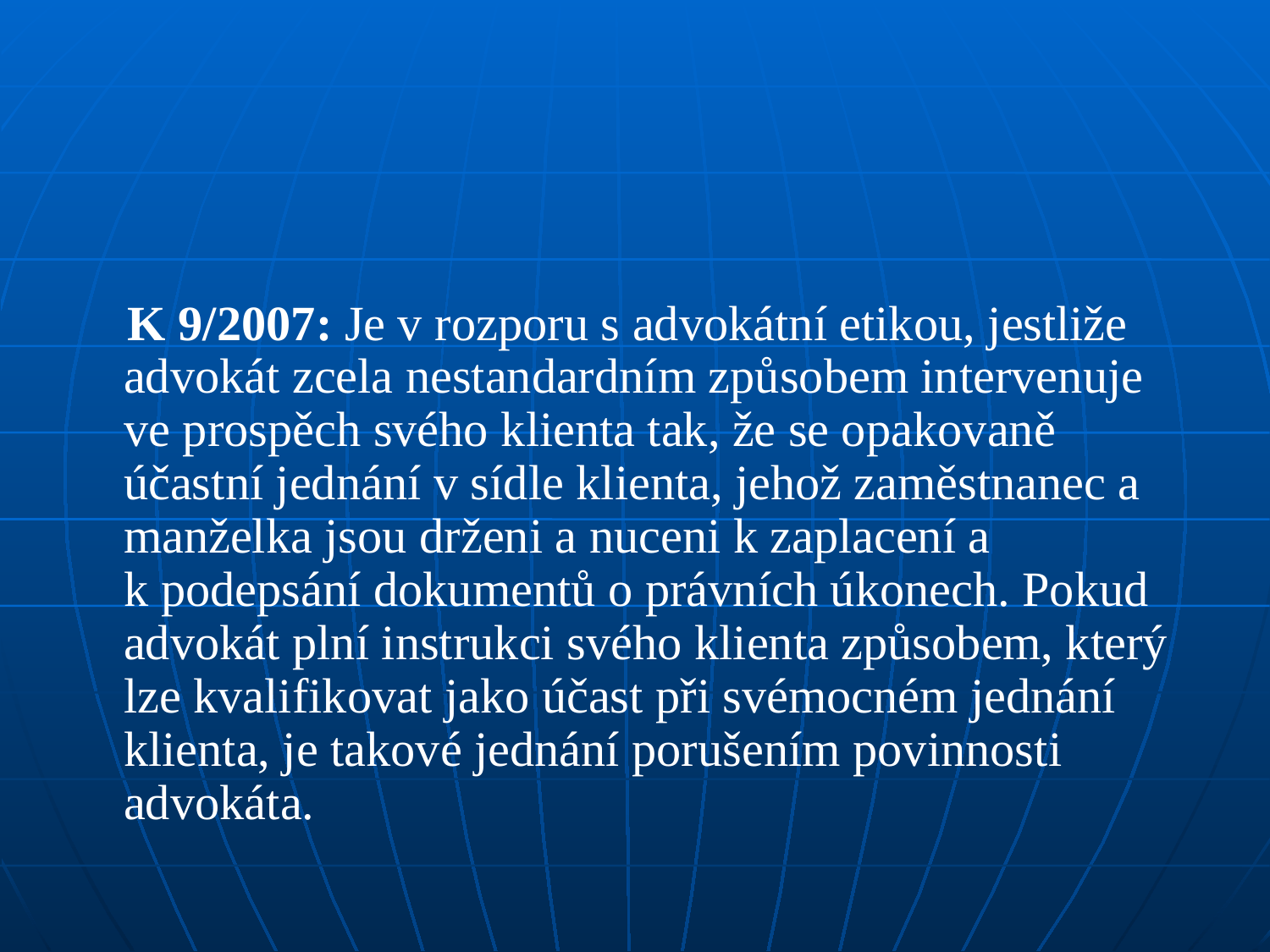

#

   K 9/2007: Je v rozporu s advokátní etikou, jestliže advokát zcela nestandardním způsobem intervenuje ve prospěch svého klienta tak, že se opakovaně účastní jednání v sídle klienta, jehož zaměstnanec a manželka jsou drženi a nuceni k zaplacení a k podepsání dokumentů o právních úkonech. Pokud advokát plní instrukci svého klienta způsobem, který lze kvalifikovat jako účast při svémocném jednání klienta, je takové jednání porušením povinnosti advokáta.